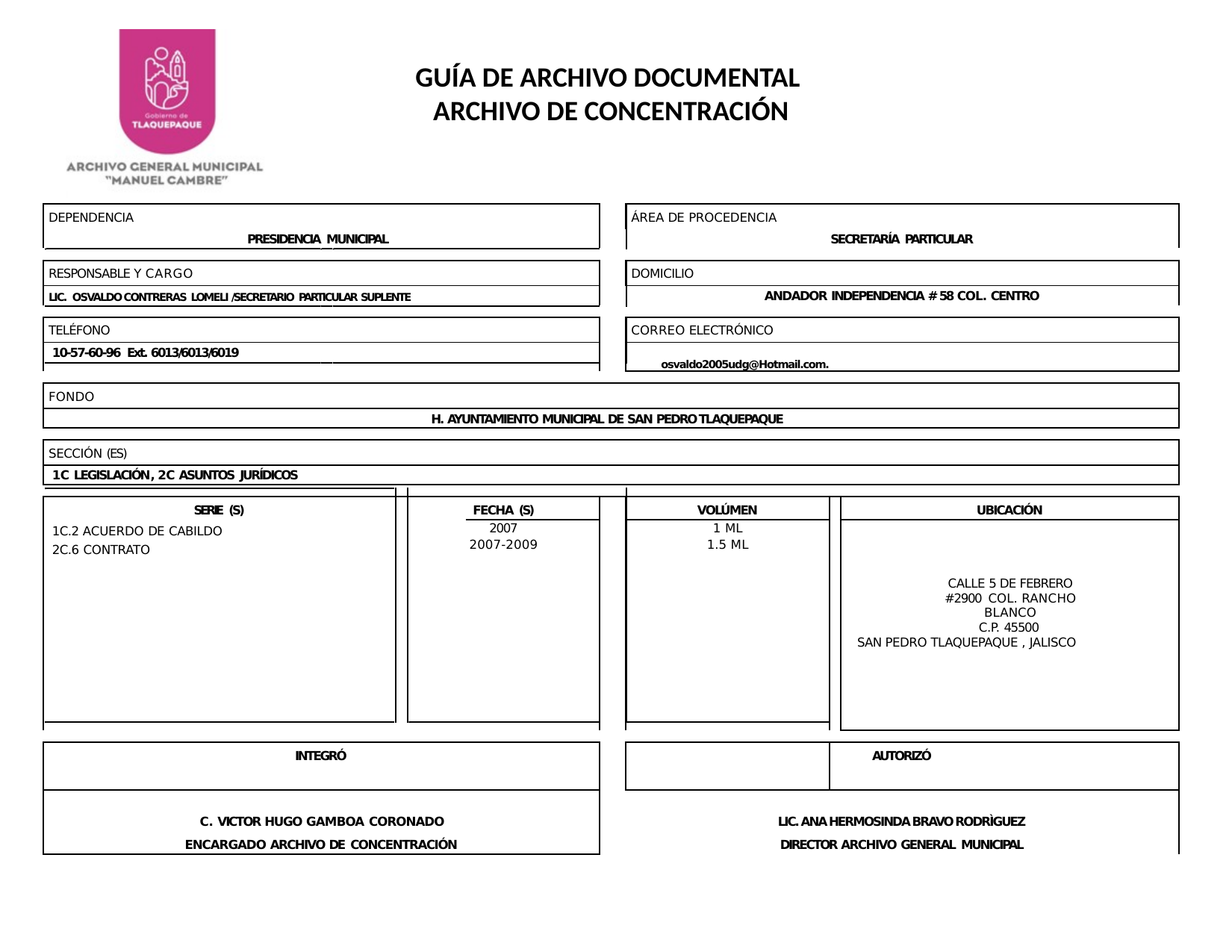

GUÍA DE ARCHIVO DOCUMENTAL
ARCHIVO DE CONCENTRACIÓN
| DEPENDENCIA |  |  | ÁREA DE PROCEDENCIA |  |  |
| --- | --- | --- | --- | --- | --- |
| PRESIDENCIA MUNICIPAL |  | SECRETARÍA PARTICULAR |  |  |  |
|  |  |  |  |  |  |
| RESPONSABLE Y CARGO |  |  | DOMICILIO |  |  |
| LIC. OSVALDO CONTRERAS LOMELI /SECRETARIO PARTICULAR SUPLENTE |  | ANDADOR INDEPENDENCIA # 58 COL. CENTRO |  |  |  |
|  |  |  |  |  |  |
| TELÉFONO |  |  | CORREO ELECTRÓNICO |  |  |
| 10-57-60-96 Ext. 6013/6013/6019 |  |  | osvaldo2005udg@Hotmail.com. |  |  |
|  |  |  |  |  |  |
| FONDO |  |  |  |  |  |
| H. AYUNTAMIENTO MUNICIPAL DE SAN PEDRO TLAQUEPAQUE |  |  |  |  |  |
|  |  |  |  |  |  |
| SECCIÓN (ES) |  |  |  |  |  |
| 1C LEGISLACIÓN, 2C ASUNTOS JURÍDICOS |  |  |  |  |  |
|  |  |  |  |  |  |
| SERIE (S) | FECHA (S) |  | VOLÚMEN |  | UBICACIÓN |
| 1C.2 ACUERDO DE CABILDO 2C.6 CONTRATO | 2007 2007-2009 |  | 1 ML 1.5 ML |  |  |
|  |  |  |  |  | CALLE 5 DE FEBRERO #2900 COL. RANCHO BLANCO C.P. 45500 SAN PEDRO TLAQUEPAQUE , JALISCO |
|  |  |  |  |  |  |
| INTEGRÓ |  |  |  |  | AUTORIZÓ |
| C. VICTOR HUGO GAMBOA CORONADO |  | LIC. ANA HERMOSINDA BRAVO RODRÌGUEZ |  |  |  |
| ENCARGADO ARCHIVO DE CONCENTRACIÓN |  | DIRECTOR ARCHIVO GENERAL MUNICIPAL |  |  |  |